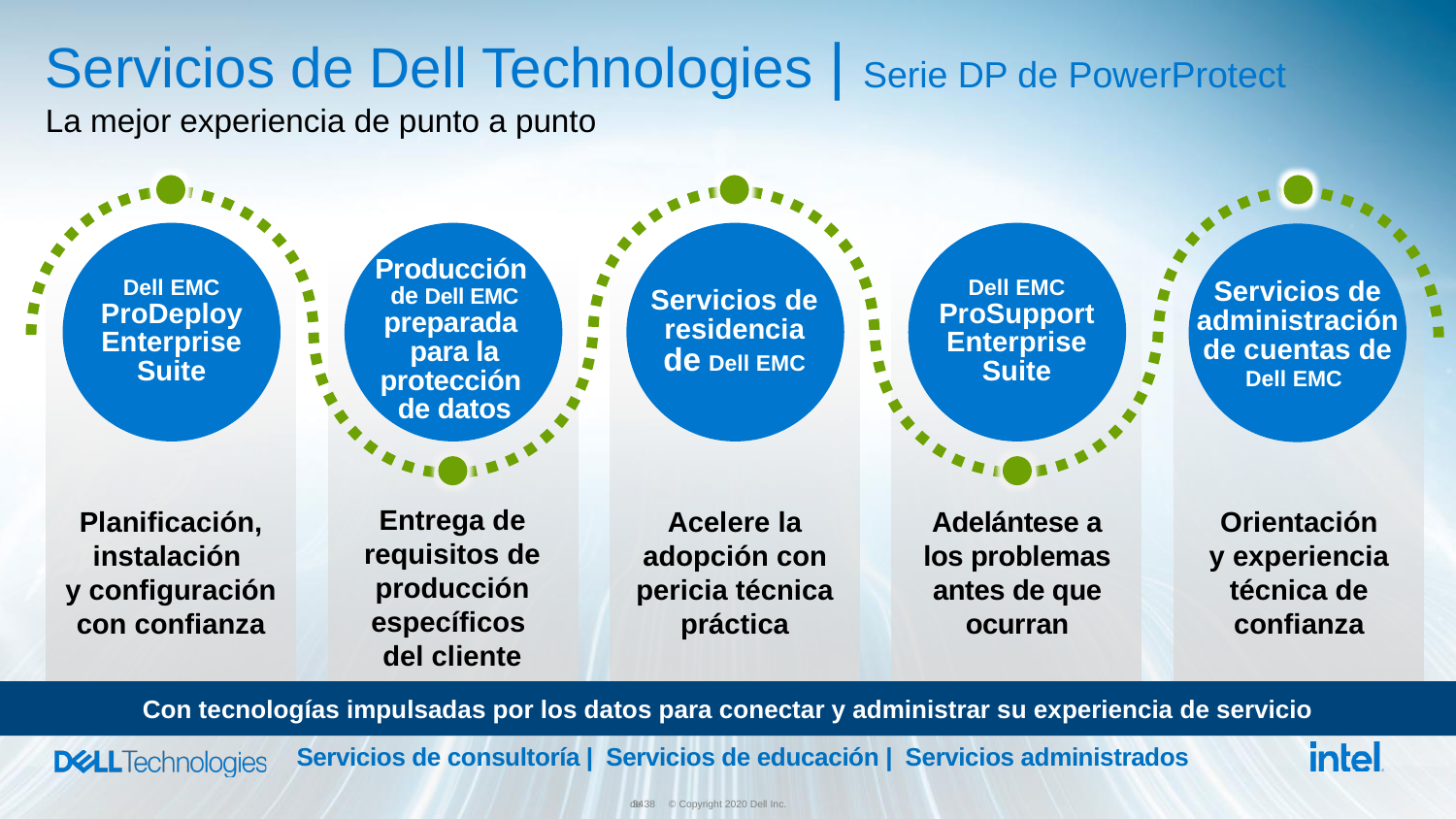

Servicios de Dell Technologies | Serie DP de PowerProtect
La mejor experiencia de punto a punto

Servicios de administración de cuentas de Dell EMC
Producción
de Dell EMC preparada
para la protección
de datos
Dell EMC ProDeploy Enterprise Suite
Dell EMC ProSupport Enterprise Suite
Servicios de residencia
de Dell EMC

Entrega de requisitos de producción específicos
del cliente
Acelere la adopción con pericia técnica práctica
Adelántese a
los problemas antes de que ocurran
Orientación
y experiencia
técnica de confianza
Planificación, instalación
y configuración con confianza
Con tecnologías impulsadas por los datos para conectar y administrar su experiencia de servicio
Servicios de consultoría |  Servicios de educación |  Servicios administrados